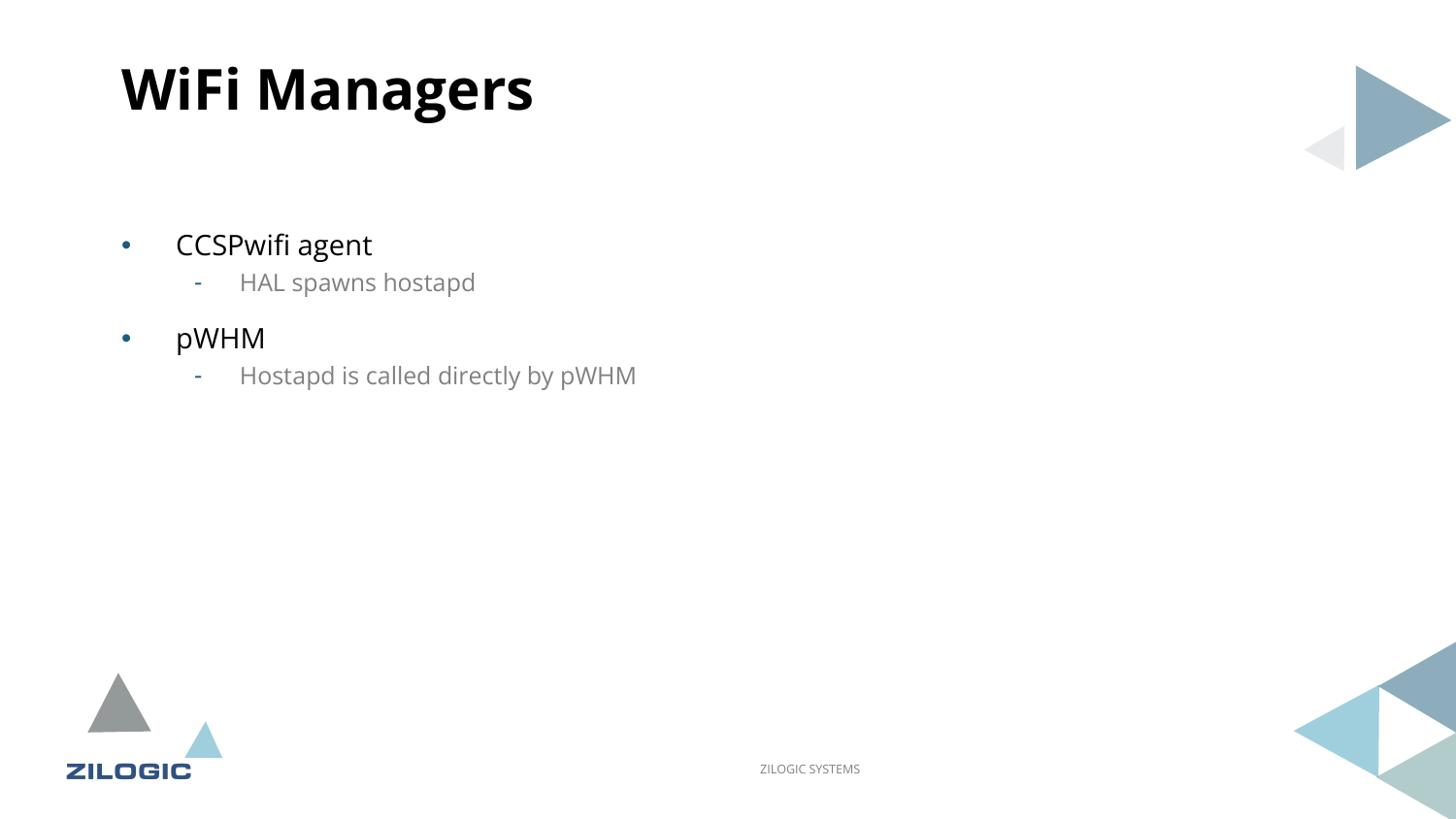

# WiFi Managers
CCSPwifi agent
HAL spawns hostapd
pWHM
Hostapd is called directly by pWHM
14
ZILOGIC SYSTEMS